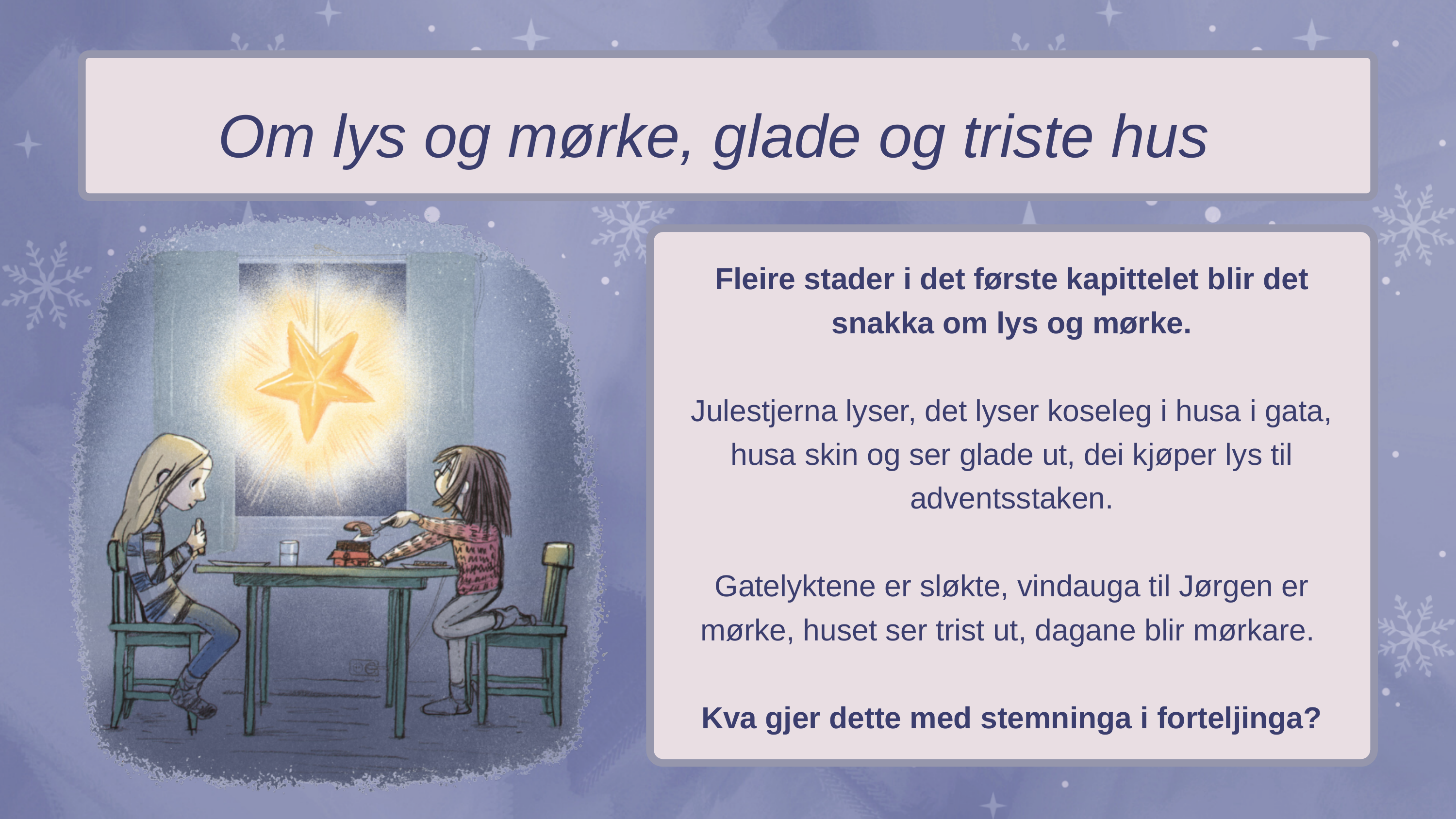

Om lys og mørke, glade og triste hus

Fleire stader i det første kapittelet blir det snakka om lys og mørke.

Julestjerna lyser, det lyser koseleg i husa i gata, husa skin og ser glade ut, dei kjøper lys til adventsstaken.

Gatelyktene er sløkte, vindauga til Jørgen er mørke, huset ser trist ut, dagane blir mørkare.

Kva gjer dette med stemninga i forteljinga?